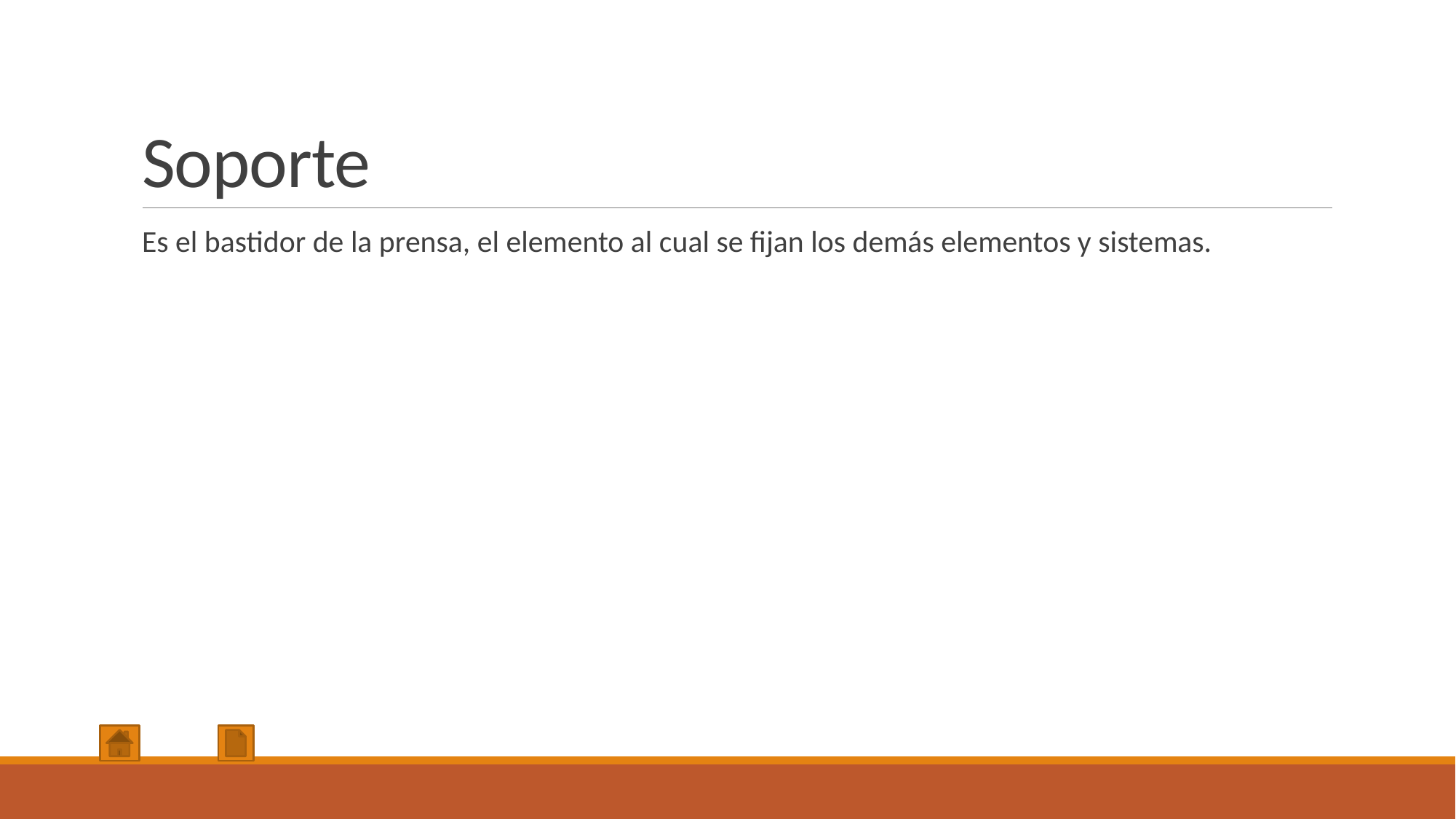

# Soporte
Es el bastidor de la prensa, el elemento al cual se fijan los demás elementos y sistemas.